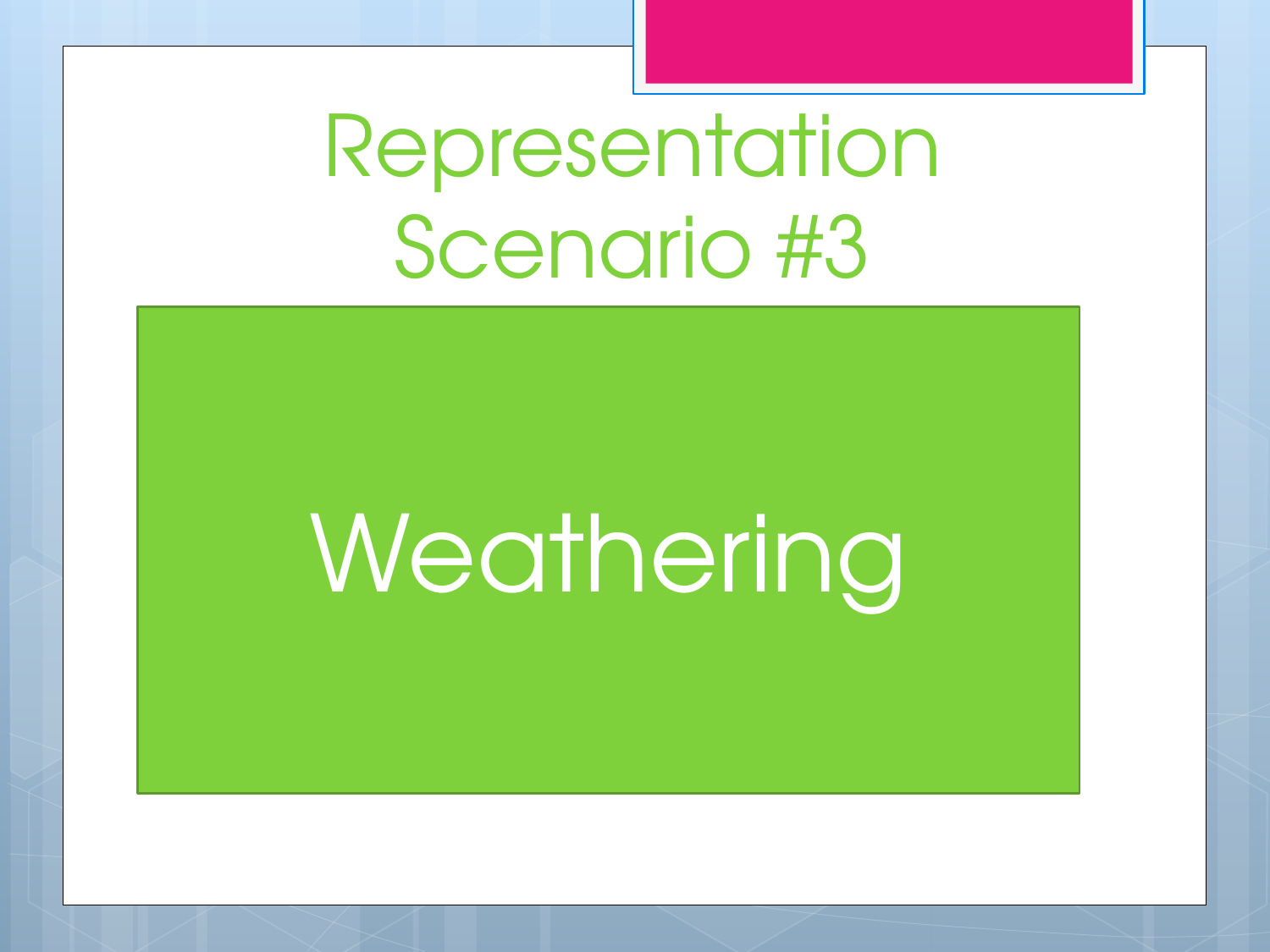

# Representation Scenario #3
Weathering
Cutting a piece of steak into bite sized pieces